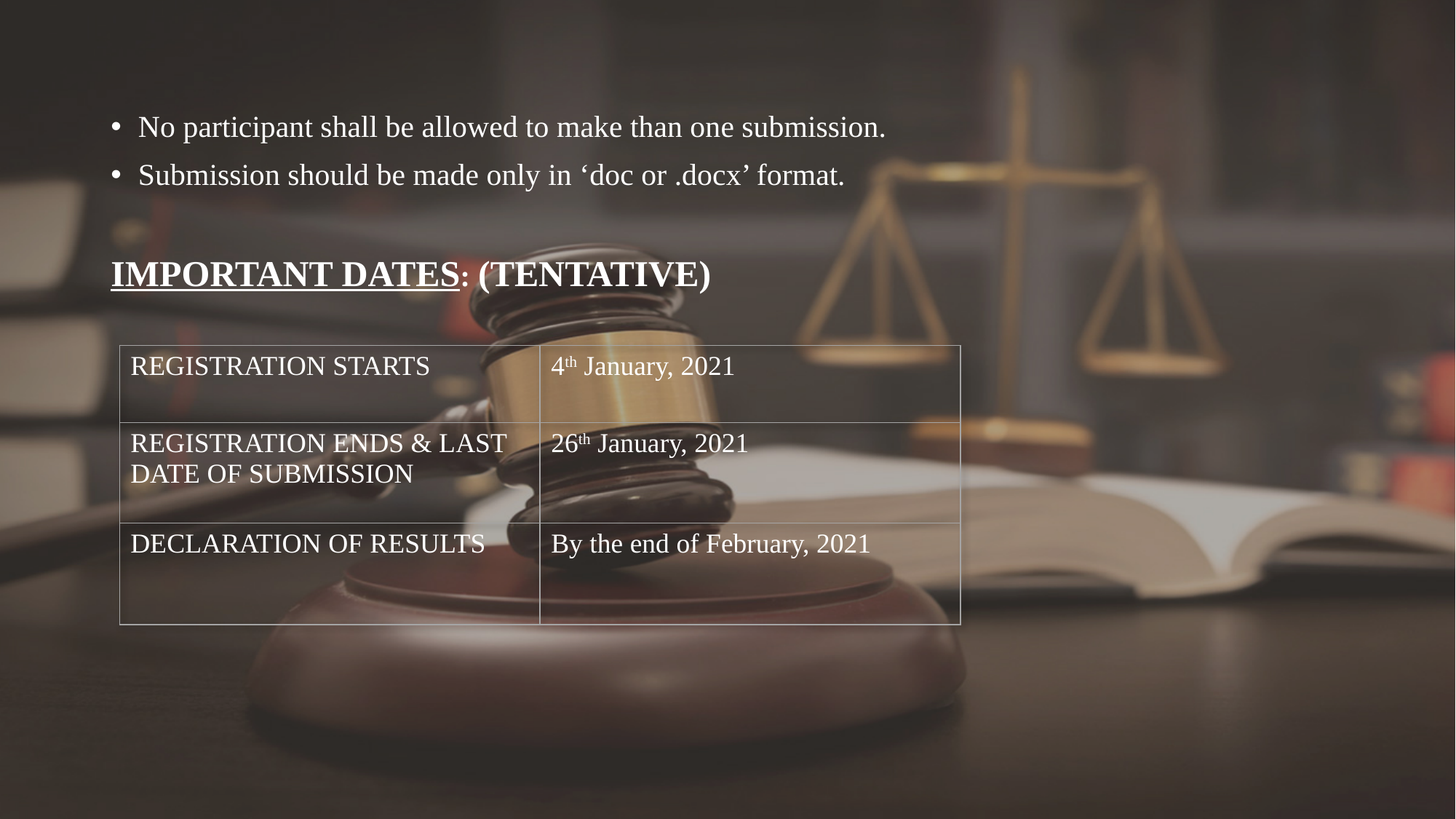

No participant shall be allowed to make than one submission.
Submission should be made only in ‘doc or .docx’ format.

IMPORTANT DATES: (TENTATIVE)

| REGISTRATION STARTS | 4th January, 2021 |
| --- | --- |
| REGISTRATION ENDS & LAST DATE OF SUBMISSION | 26th January, 2021 |
| DECLARATION OF RESULTS | By the end of February, 2021 |